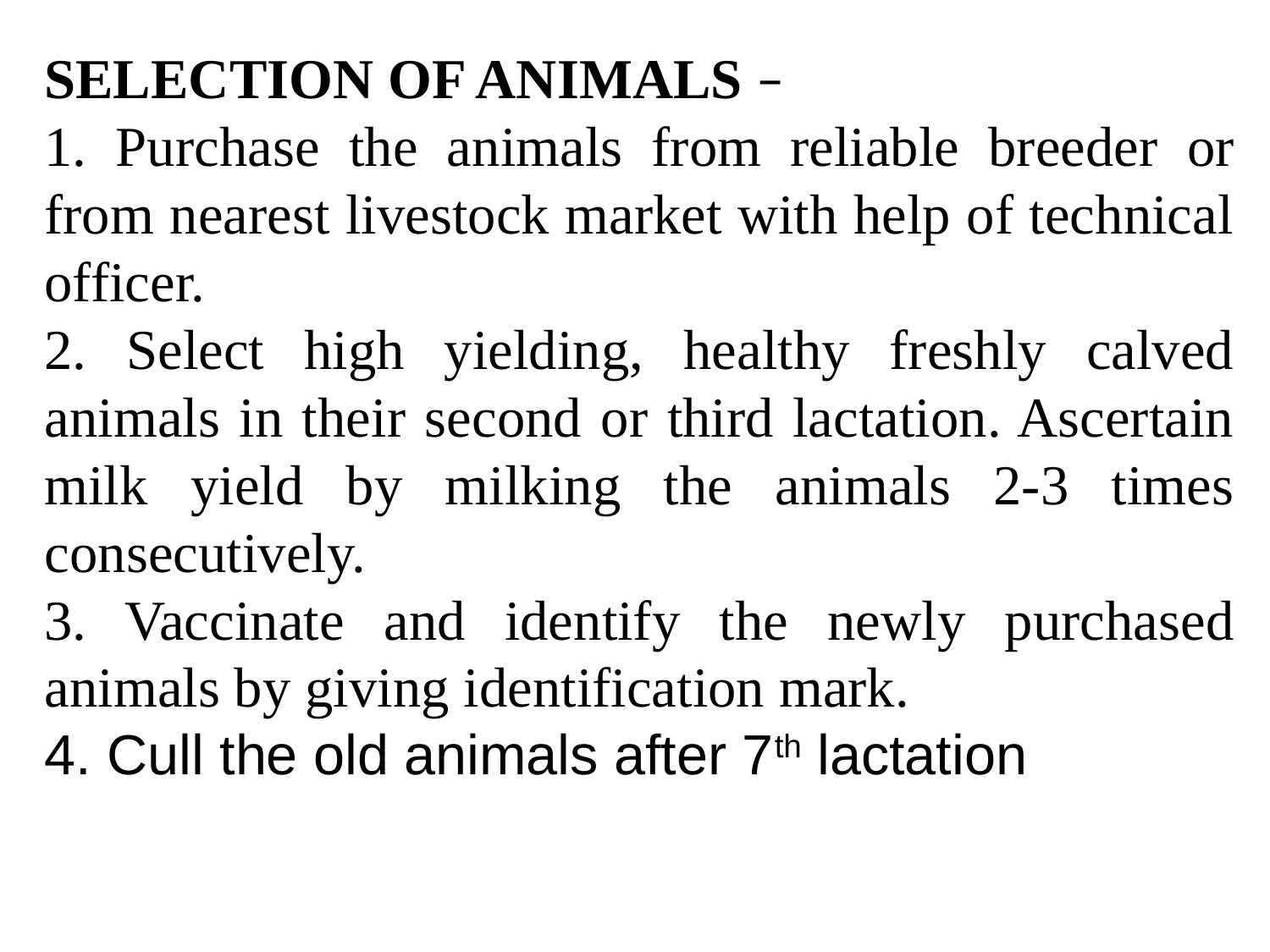

SELECTION OF ANIMALS –
1. Purchase the animals from reliable breeder or from nearest livestock market with help of technical officer.
2. Select high yielding, healthy freshly calved animals in their second or third lactation. Ascertain milk yield by milking the animals 2-3 times consecutively.
3. Vaccinate and identify the newly purchased animals by giving identification mark.
4. Cull the old animals after 7th lactation